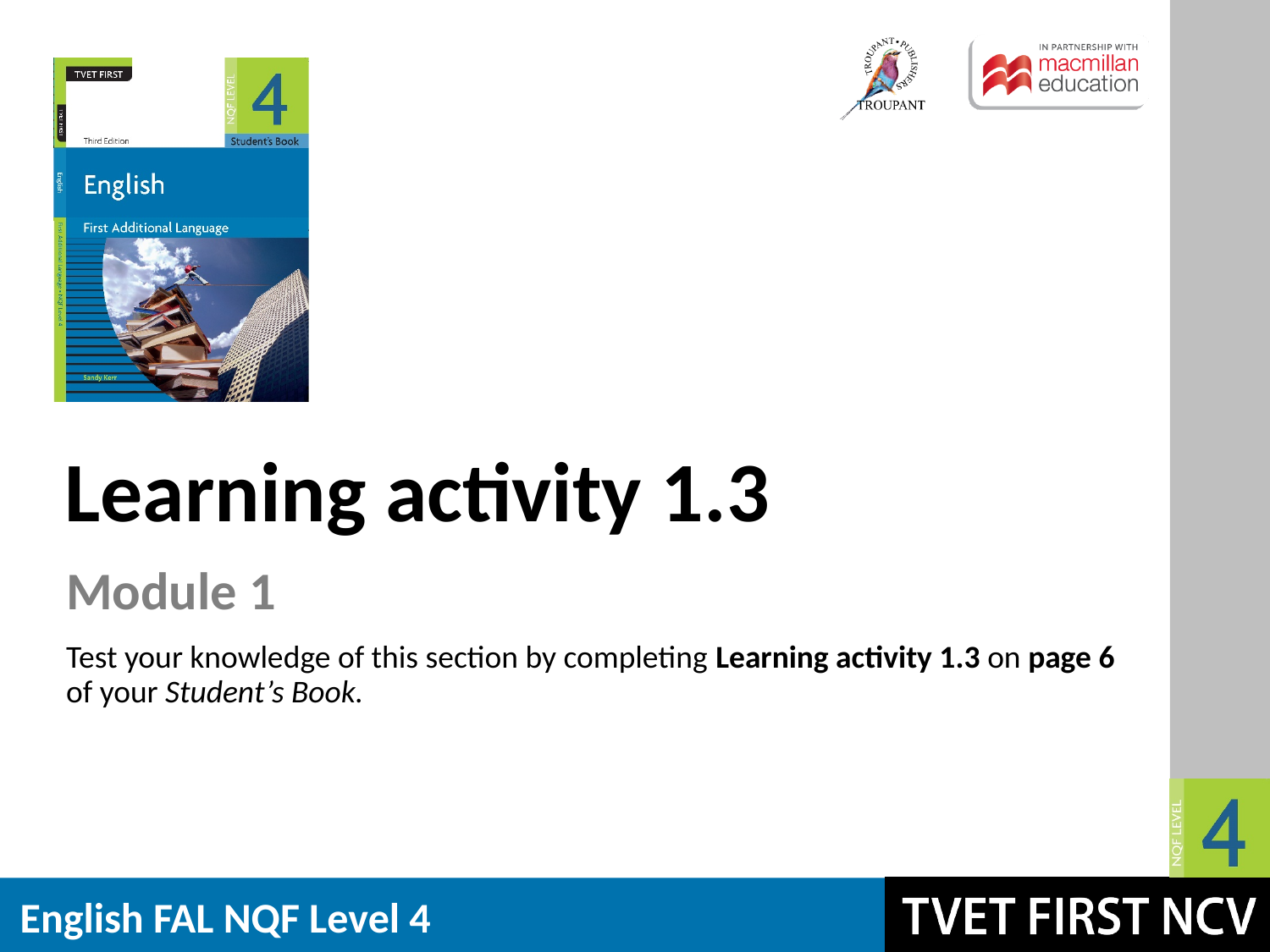

Learning activity 1.3
Module 1
Test your knowledge of this section by completing Learning activity 1.3 on page 6 of your Student’s Book.